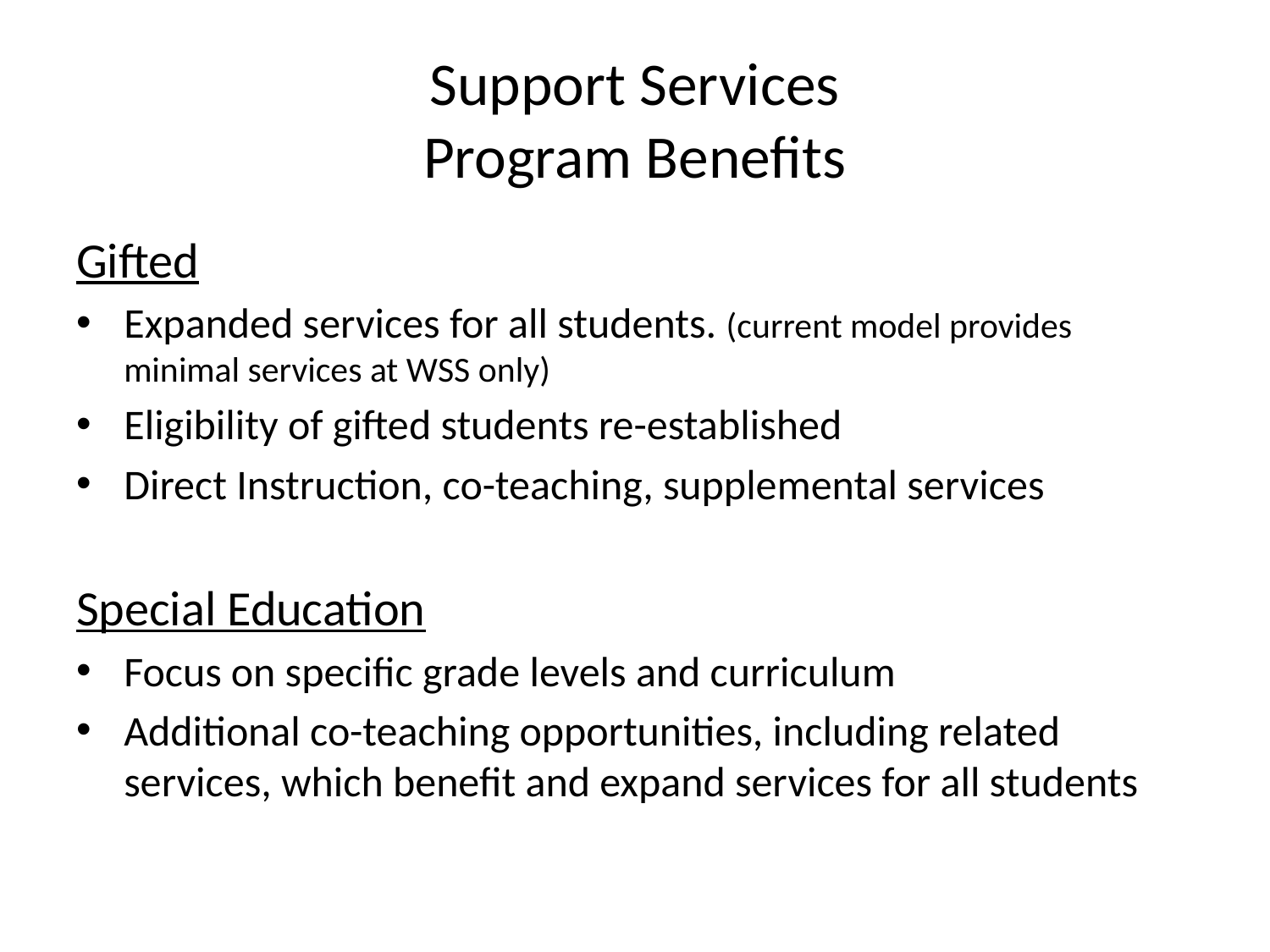

# Support Services Program Benefits
Gifted
Expanded services for all students. (current model provides minimal services at WSS only)
Eligibility of gifted students re-established
Direct Instruction, co-teaching, supplemental services

Special Education
Focus on specific grade levels and curriculum
Additional co-teaching opportunities, including related services, which benefit and expand services for all students